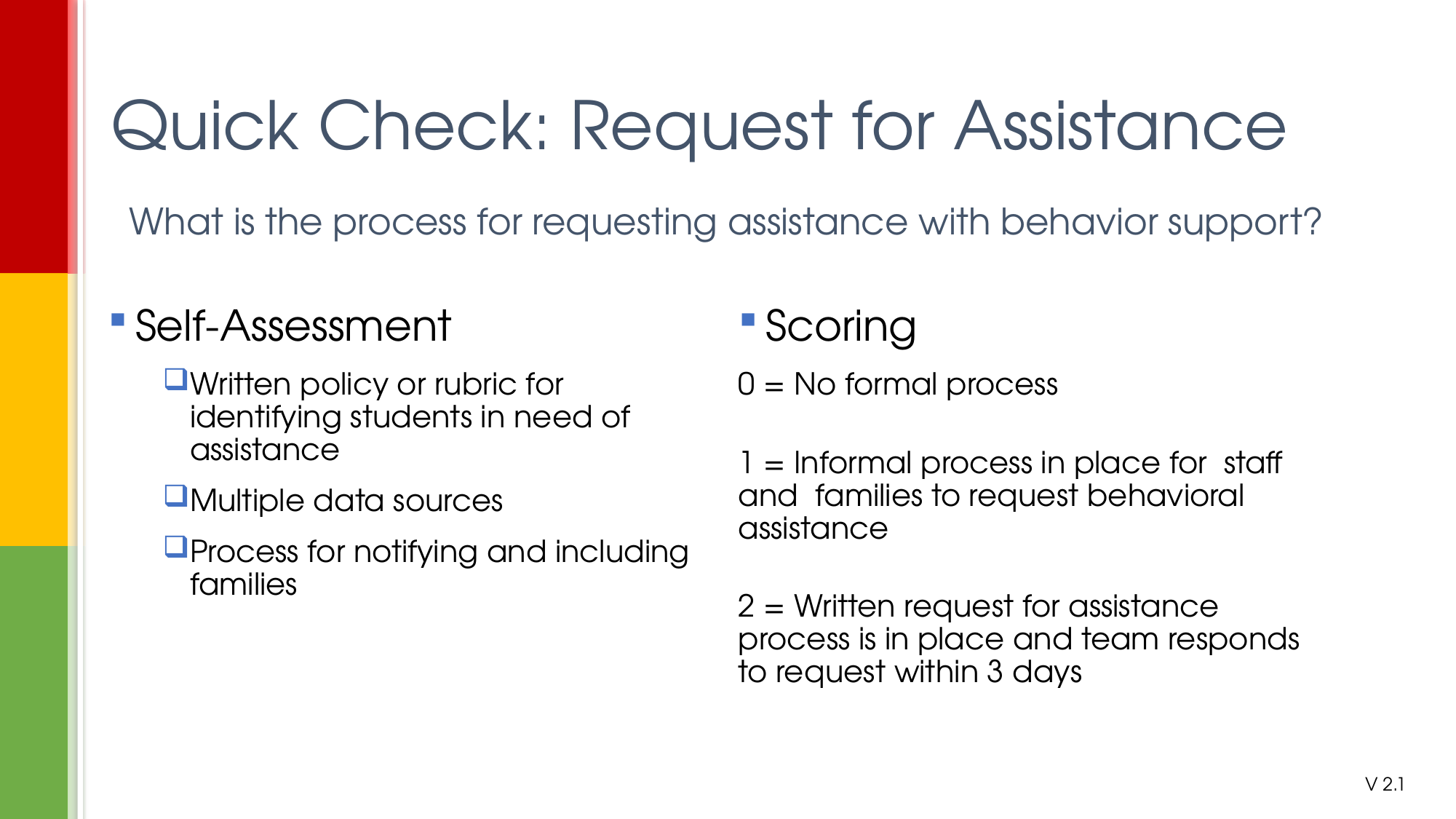

# Quick Check: Request for Assistance
What is the process for requesting assistance with behavior support?
Self-Assessment
Written policy or rubric for identifying students in need of assistance
Multiple data sources
Process for notifying and including families
Scoring
0 = No formal process
1 = Informal process in place for  staff and  families to request behavioral assistance
2 = Written request for assistance process is in place and team responds to request within 3 days